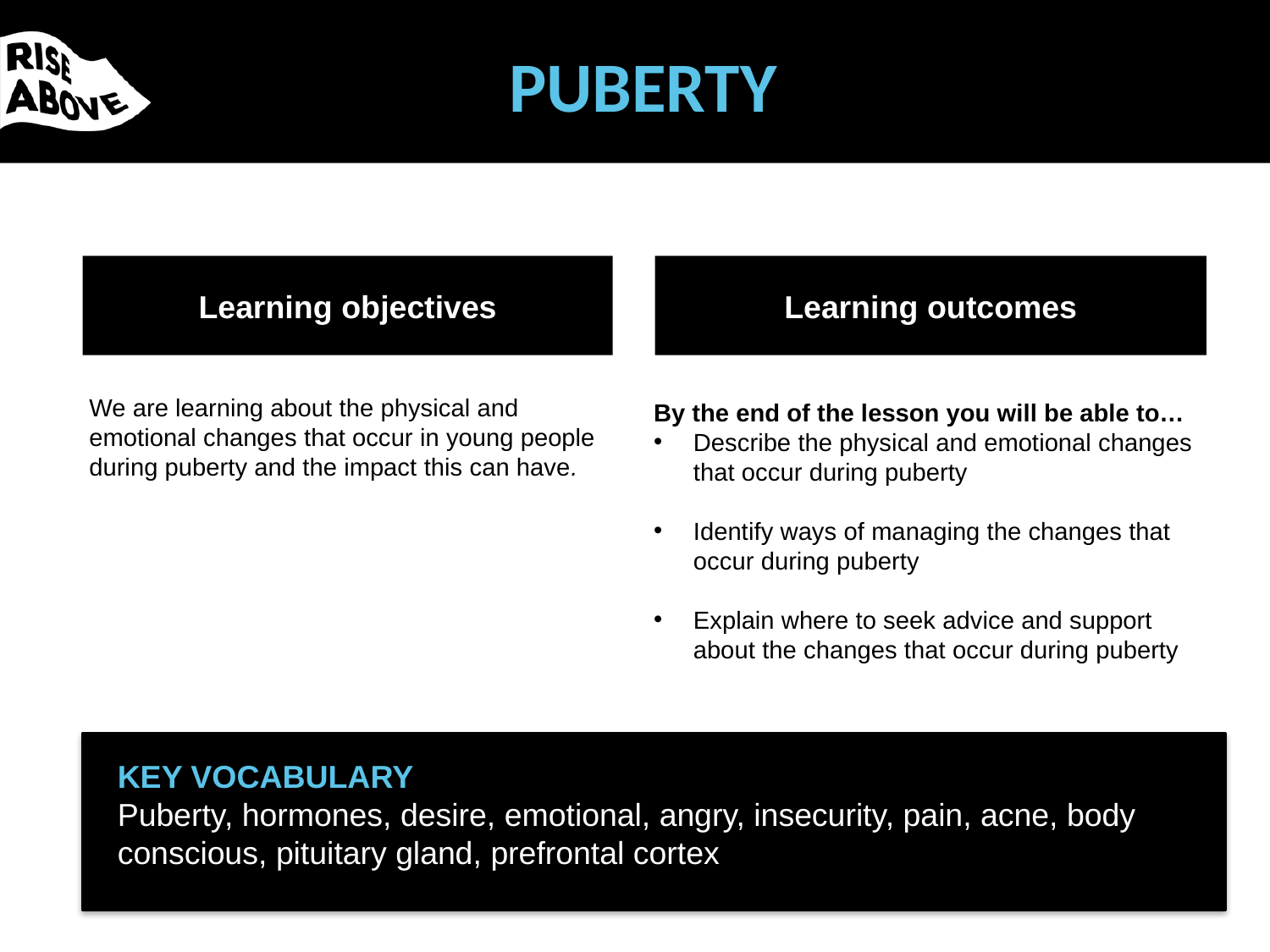

Learning objectives
Learning outcomes
We are learning about the physical and emotional changes that occur in young people during puberty and the impact this can have.

By the end of the lesson you will be able to…
Describe the physical and emotional changes that occur during puberty
Identify ways of managing the changes that occur during puberty
Explain where to seek advice and support about the changes that occur during puberty

KEY VOCABULARY
Puberty, hormones, desire, emotional, angry, insecurity, pain, acne, body conscious, pituitary gland, prefrontal cortex